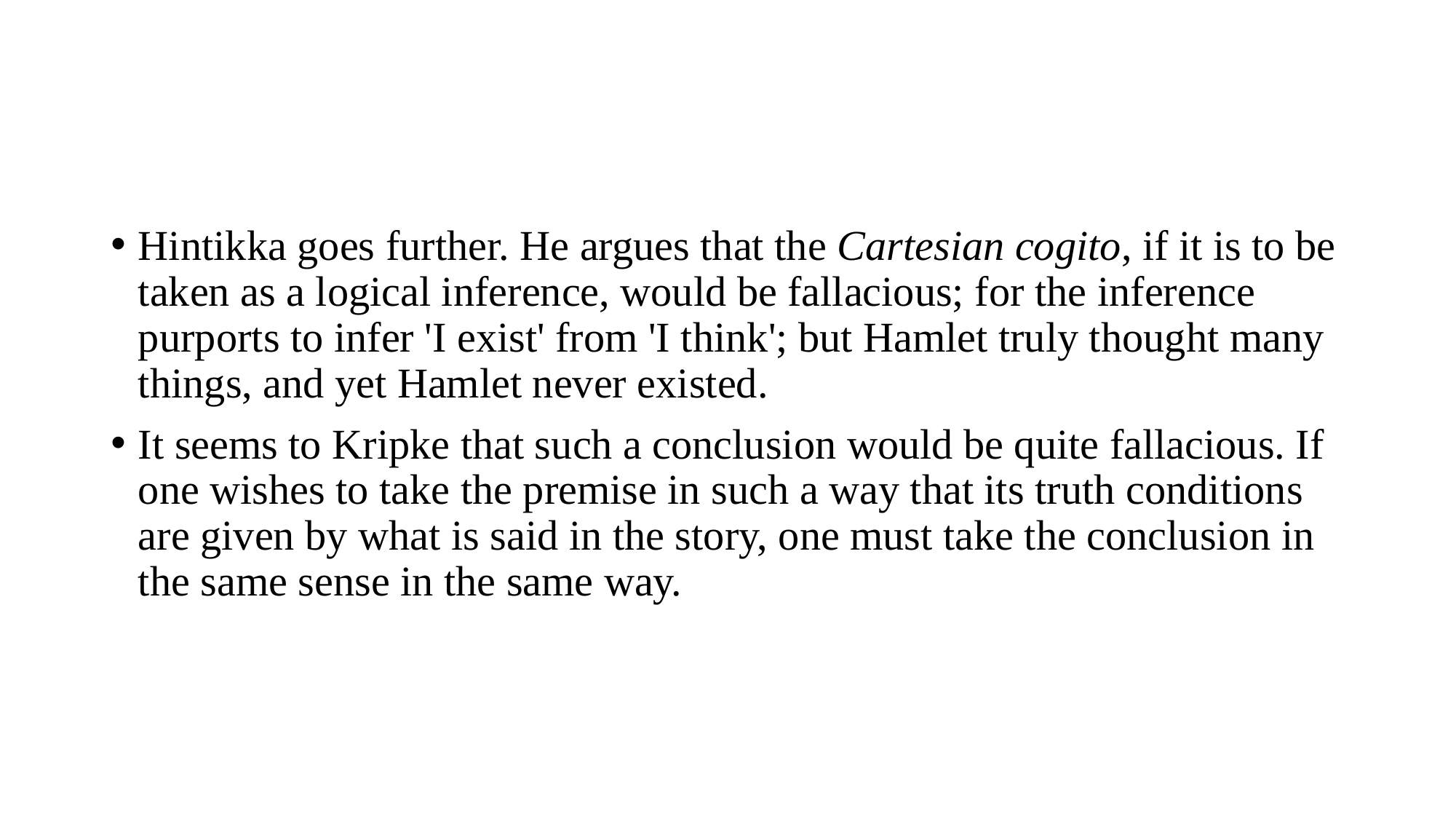

#
Hintikka goes further. He argues that the Cartesian cogito, if it is to be taken as a logical inference, would be fallacious; for the inference purports to infer 'I exist' from 'I think'; but Hamlet truly thought many things, and yet Hamlet never existed.
It seems to Kripke that such a conclusion would be quite fallacious. If one wishes to take the premise in such a way that its truth conditions are given by what is said in the story, one must take the conclusion in the same sense in the same way.
40